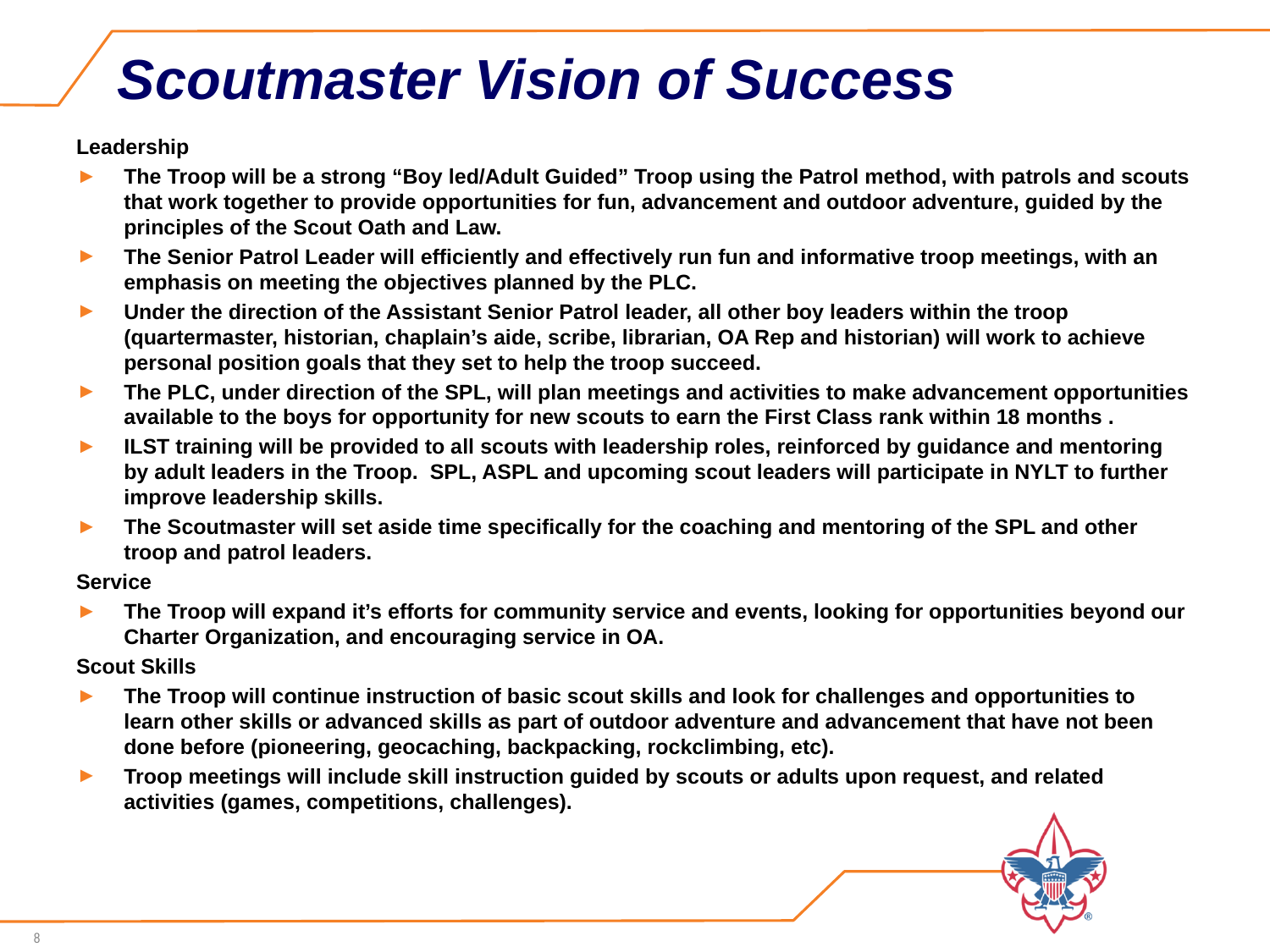

Scoutmaster Vision of Success
Leadership
The Troop will be a strong “Boy led/Adult Guided” Troop using the Patrol method, with patrols and scouts that work together to provide opportunities for fun, advancement and outdoor adventure, guided by the principles of the Scout Oath and Law.
The Senior Patrol Leader will efficiently and effectively run fun and informative troop meetings, with an emphasis on meeting the objectives planned by the PLC.
Under the direction of the Assistant Senior Patrol leader, all other boy leaders within the troop (quartermaster, historian, chaplain’s aide, scribe, librarian, OA Rep and historian) will work to achieve personal position goals that they set to help the troop succeed.
The PLC, under direction of the SPL, will plan meetings and activities to make advancement opportunities available to the boys for opportunity for new scouts to earn the First Class rank within 18 months .
ILST training will be provided to all scouts with leadership roles, reinforced by guidance and mentoring by adult leaders in the Troop.  SPL, ASPL and upcoming scout leaders will participate in NYLT to further improve leadership skills.
The Scoutmaster will set aside time specifically for the coaching and mentoring of the SPL and other troop and patrol leaders.
Service
The Troop will expand it’s efforts for community service and events, looking for opportunities beyond our Charter Organization, and encouraging service in OA.
Scout Skills
The Troop will continue instruction of basic scout skills and look for challenges and opportunities to learn other skills or advanced skills as part of outdoor adventure and advancement that have not been done before (pioneering, geocaching, backpacking, rockclimbing, etc).
Troop meetings will include skill instruction guided by scouts or adults upon request, and related activities (games, competitions, challenges).